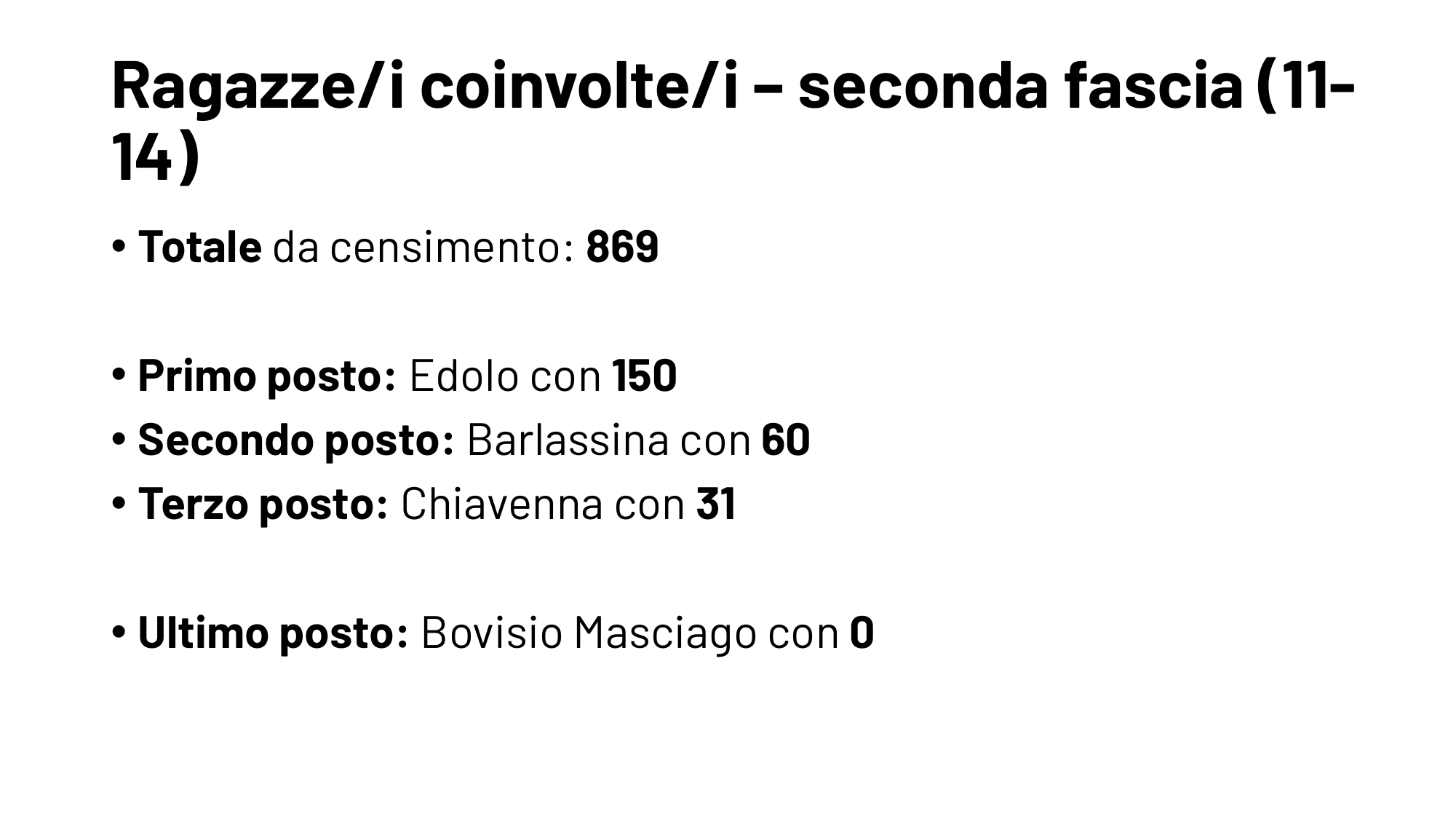

# Ragazze/i coinvolte/i – seconda fascia (11-14)
Totale da censimento: 869

Primo posto: Edolo con 150
Secondo posto: Barlassina con 60
Terzo posto: Chiavenna con 31

Ultimo posto: Bovisio Masciago con 0